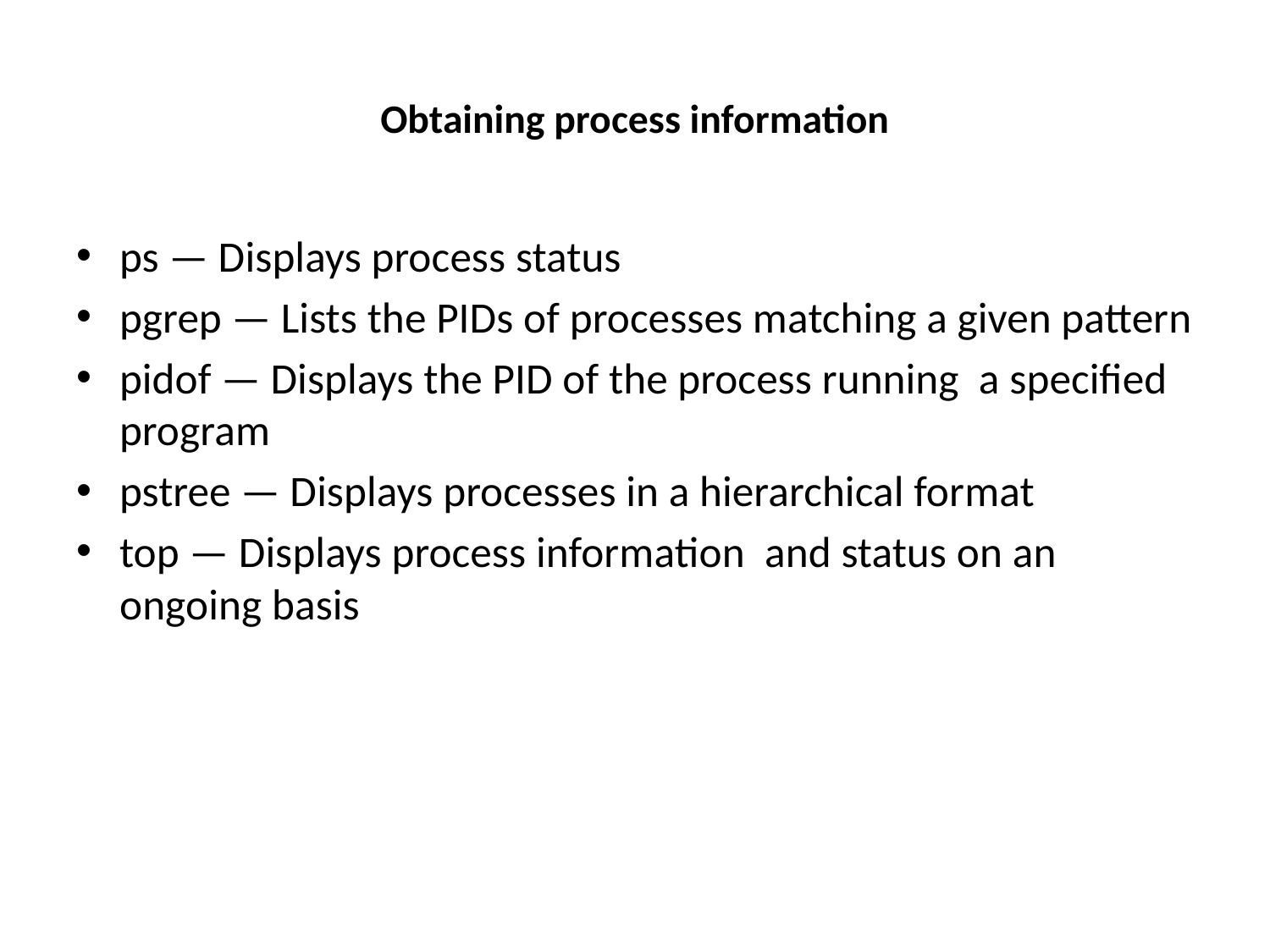

# Obtaining process information
ps — Displays process status
pgrep — Lists the PIDs of processes matching a given pattern
pidof — Displays the PID of the process running  a specified program
pstree — Displays processes in a hierarchical format
top — Displays process information  and status on an ongoing basis